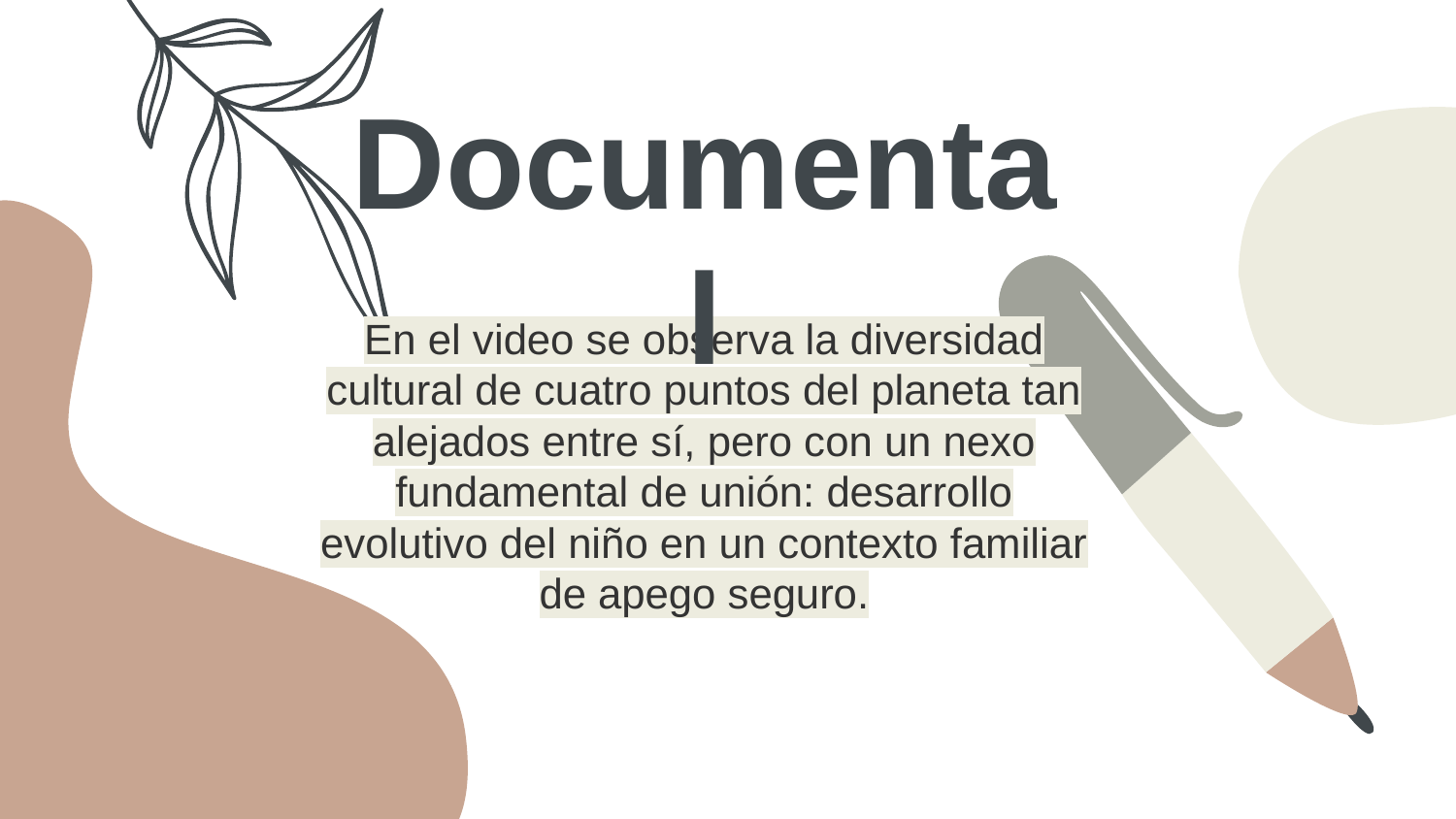

Documental
En el video se observa la diversidad cultural de cuatro puntos del planeta tan alejados entre sí, pero con un nexo fundamental de unión: desarrollo evolutivo del niño en un contexto familiar de apego seguro.